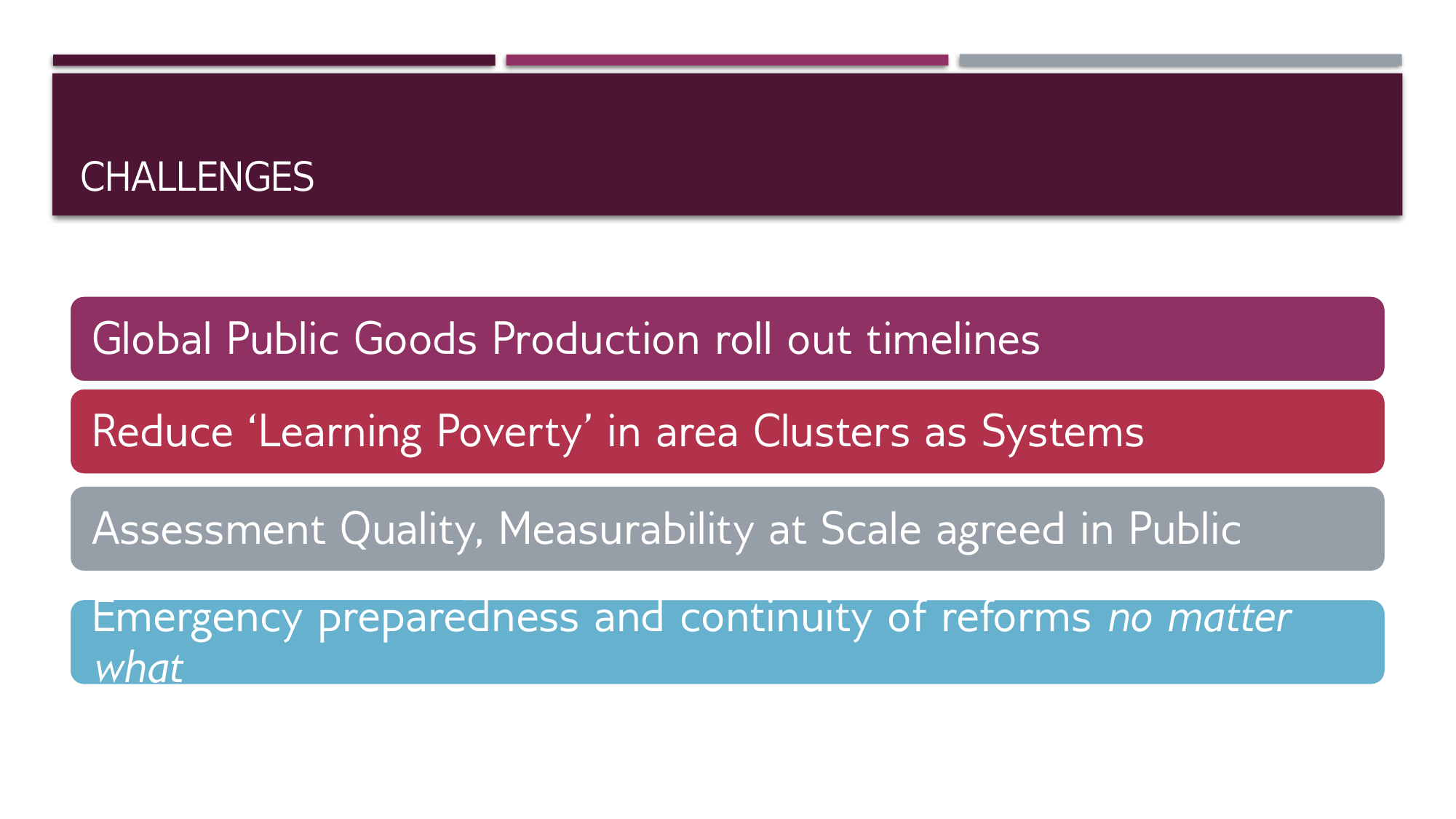

# Challenges
Global Public Goods Production roll out timelines
Reduce ‘Learning Poverty’ in area Clusters as Systems
Assessment Quality, Measurability at Scale agreed in Public
Emergency preparedness and continuity of reforms no matter what